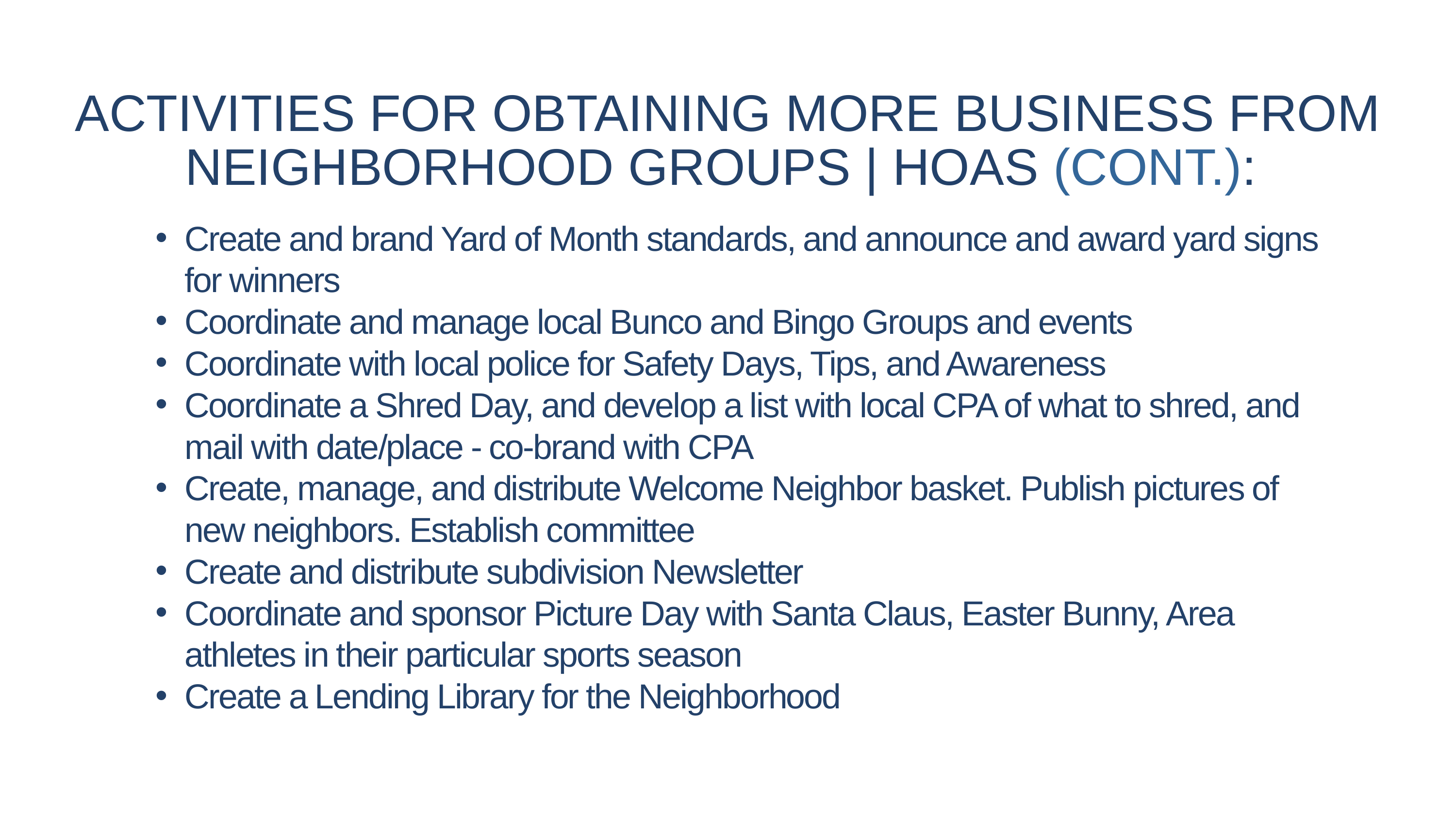

ACTIVITIES FOR OBTAINING MORE BUSINESS FROM NEIGHBORHOOD GROUPS | HOAS (CONT.):
Create and brand Yard of Month standards, and announce and award yard signs for winners
Coordinate and manage local Bunco and Bingo Groups and events
Coordinate with local police for Safety Days, Tips, and Awareness
Coordinate a Shred Day, and develop a list with local CPA of what to shred, and mail with date/place - co-brand with CPA
Create, manage, and distribute Welcome Neighbor basket. Publish pictures of new neighbors. Establish committee
Create and distribute subdivision Newsletter
Coordinate and sponsor Picture Day with Santa Claus, Easter Bunny, Area athletes in their particular sports season
Create a Lending Library for the Neighborhood